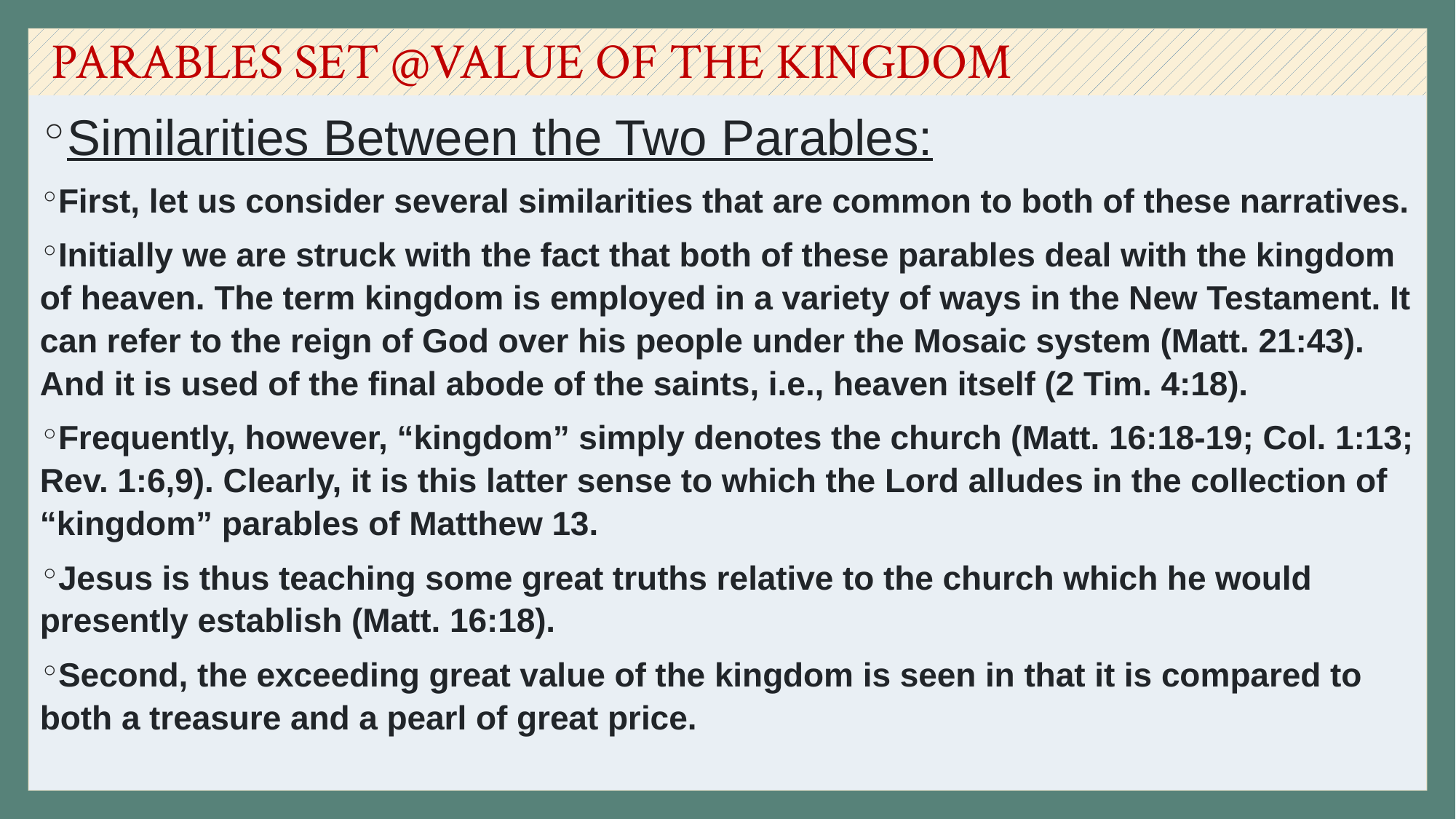

# PARABLES SET @VALUE OF THE KINGDOM
Similarities Between the Two Parables:
First, let us consider several similarities that are common to both of these narratives.
Initially we are struck with the fact that both of these parables deal with the kingdom of heaven. The term kingdom is employed in a variety of ways in the New Testament. It can refer to the reign of God over his people under the Mosaic system (Matt. 21:43). And it is used of the final abode of the saints, i.e., heaven itself (2 Tim. 4:18).
Frequently, however, “kingdom” simply denotes the church (Matt. 16:18-19; Col. 1:13; Rev. 1:6,9). Clearly, it is this latter sense to which the Lord alludes in the collection of “kingdom” parables of Matthew 13.
Jesus is thus teaching some great truths relative to the church which he would presently establish (Matt. 16:18).
Second, the exceeding great value of the kingdom is seen in that it is compared to both a treasure and a pearl of great price.